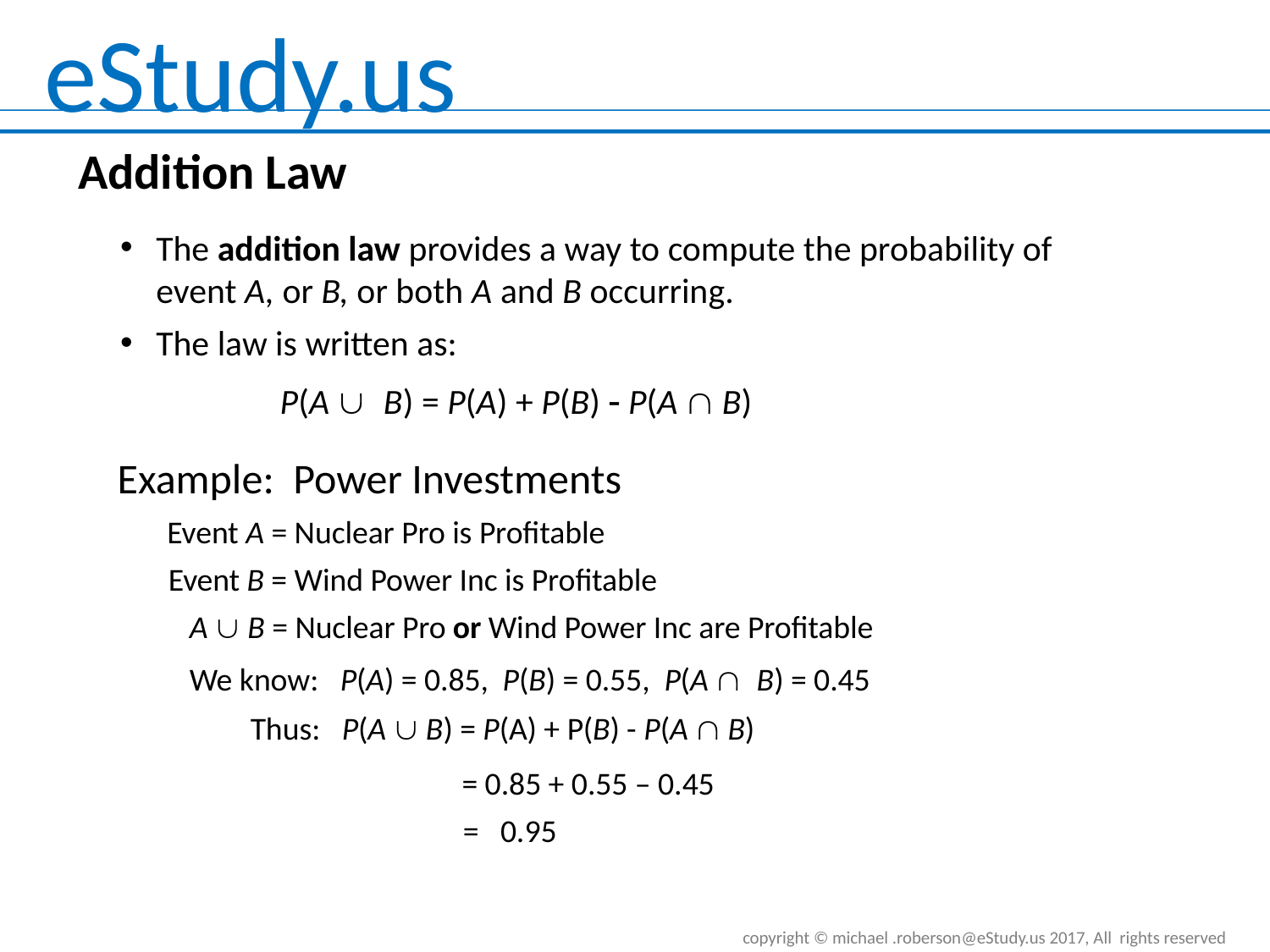

Addition Law
The addition law provides a way to compute the probability of event A, or B, or both A and B occurring.
The law is written as:
P(A ∪ B) = P(A) + P(B) − P(A ∩ B)
Example:  Power Investments
Event A = Nuclear Pro is Profitable
Event B = Wind Power Inc is Profitable
A ∪ B = Nuclear Pro or Wind Power Inc are Profitable
We know:   P(A) = 0.85,  P(B) = 0.55,  P(A ∩ B) = 0.45
Thus:   P(A ∪ B) = P(A) + P(B) - P(A ∩ B)
= 0.85 + 0.55 – 0.45
=   0.95